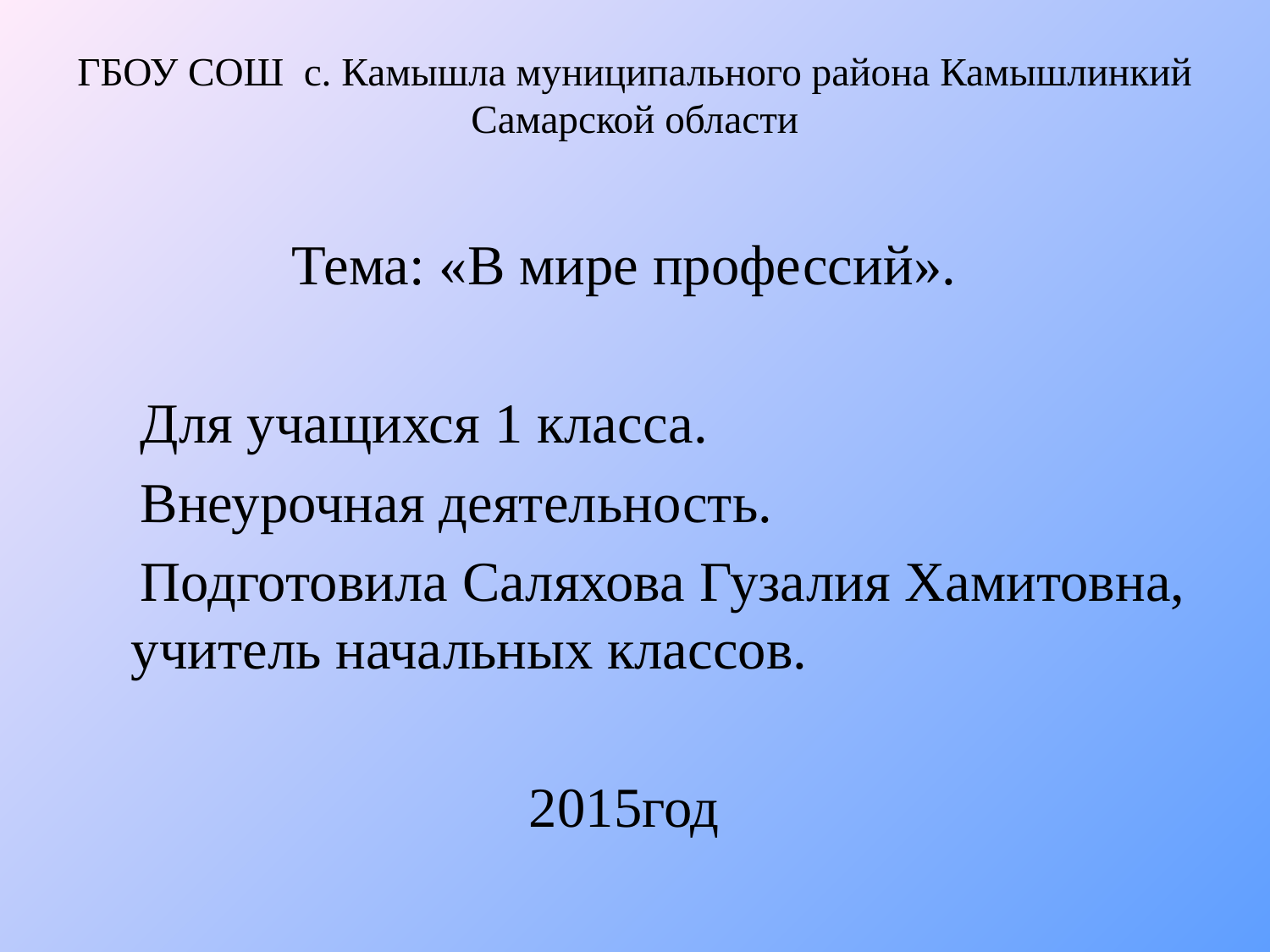

# ГБОУ СОШ  с. Камышла муниципального района Камышлинкий Самарской области
Тема: «В мире профессий».

      Для учащихся 1 класса.
      Внеурочная деятельность.
      Подготовила Саляхова Гузалия Хамитовна,   учитель начальных классов.

2015год